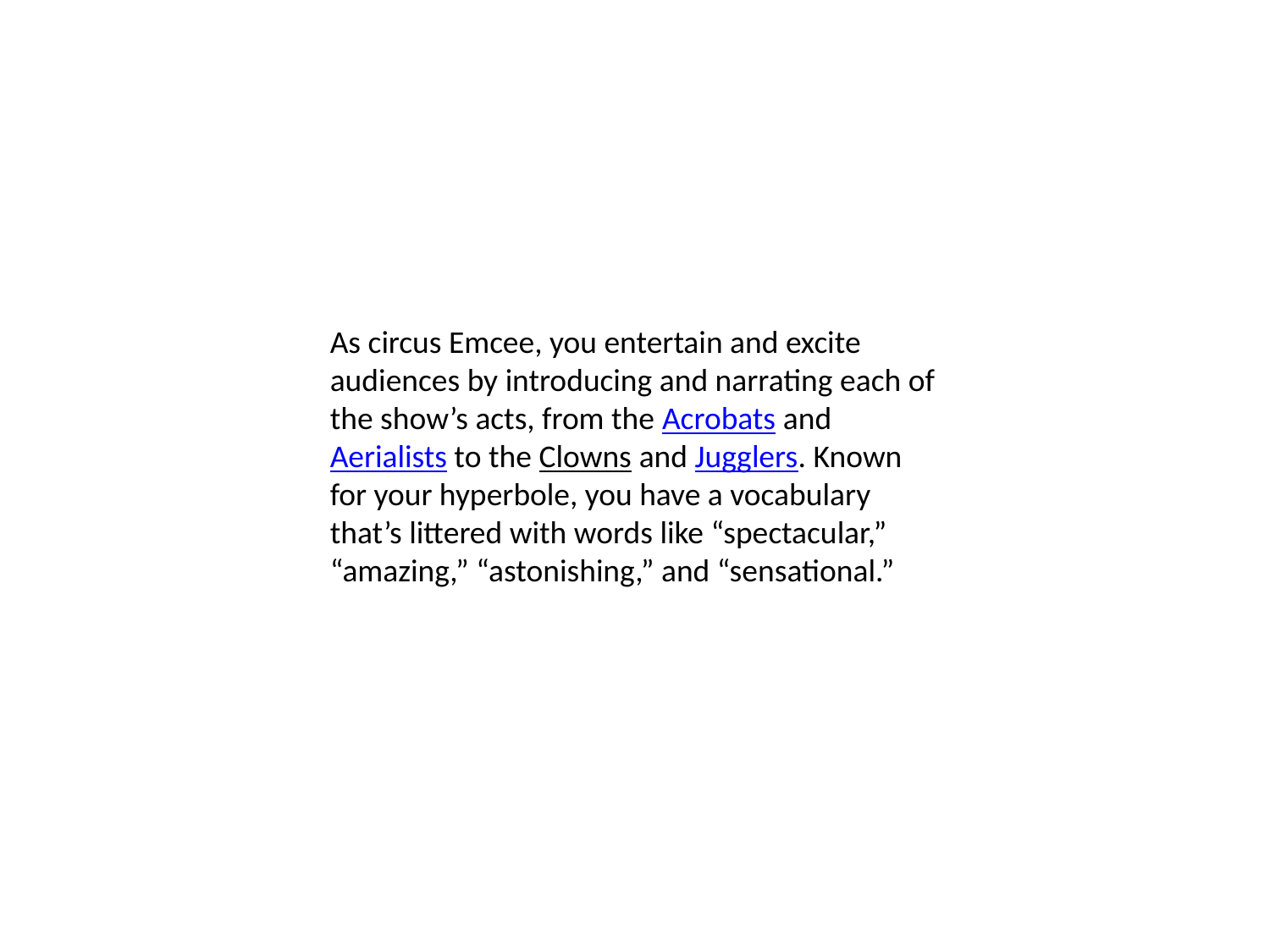

#

As circus Emcee, you entertain and excite audiences by introducing and narrating each of the show’s acts, from the Acrobats and Aerialists to the Clowns and Jugglers. Known for your hyperbole, you have a vocabulary that’s littered with words like “spectacular,” “amazing,” “astonishing,” and “sensational.”